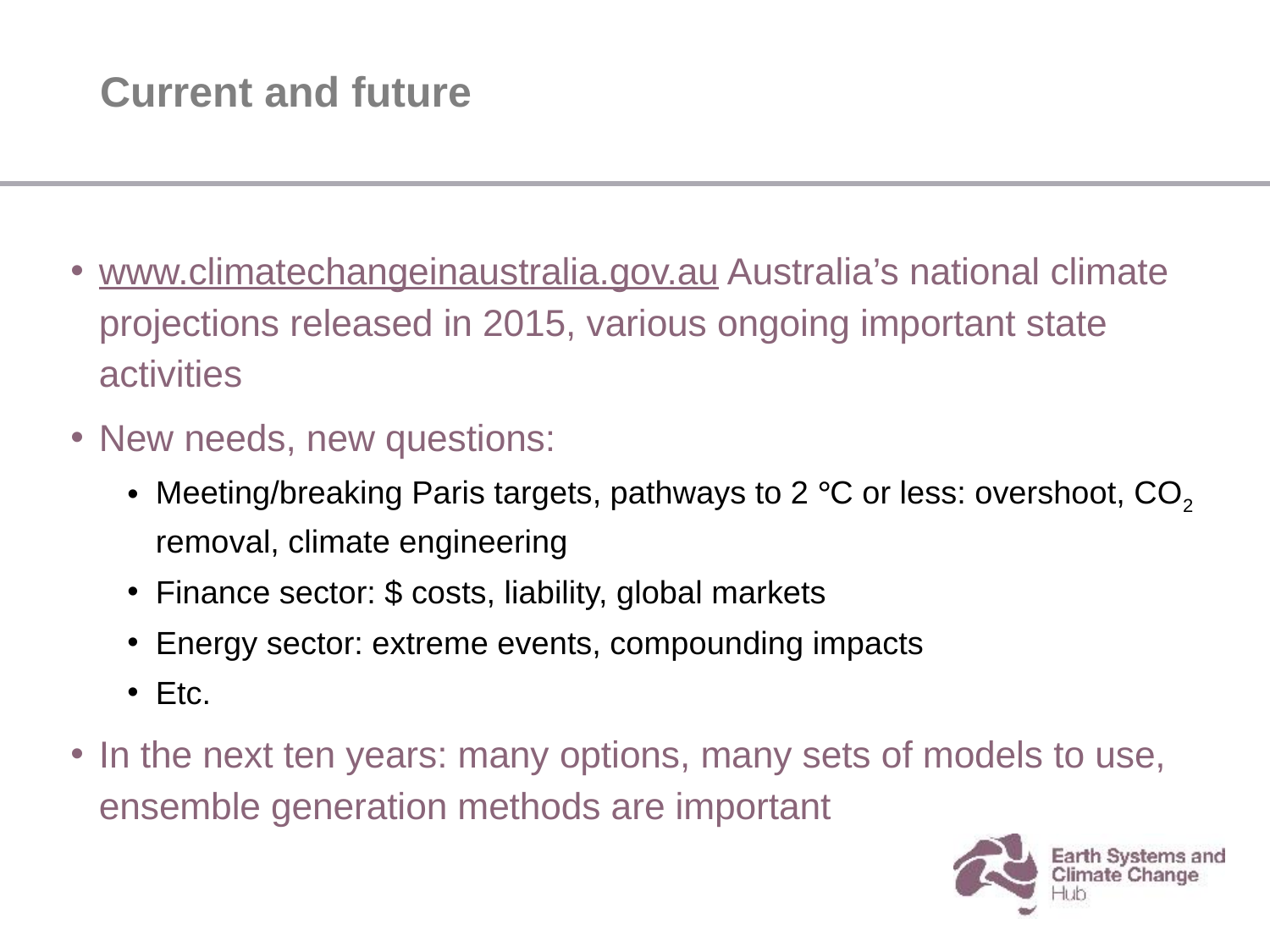

# Current and future
www.climatechangeinaustralia.gov.au Australia’s national climate projections released in 2015, various ongoing important state activities
New needs, new questions:
Meeting/breaking Paris targets, pathways to 2 °C or less: overshoot, CO2 removal, climate engineering
Finance sector: $ costs, liability, global markets
Energy sector: extreme events, compounding impacts
Etc.
In the next ten years: many options, many sets of models to use, ensemble generation methods are important